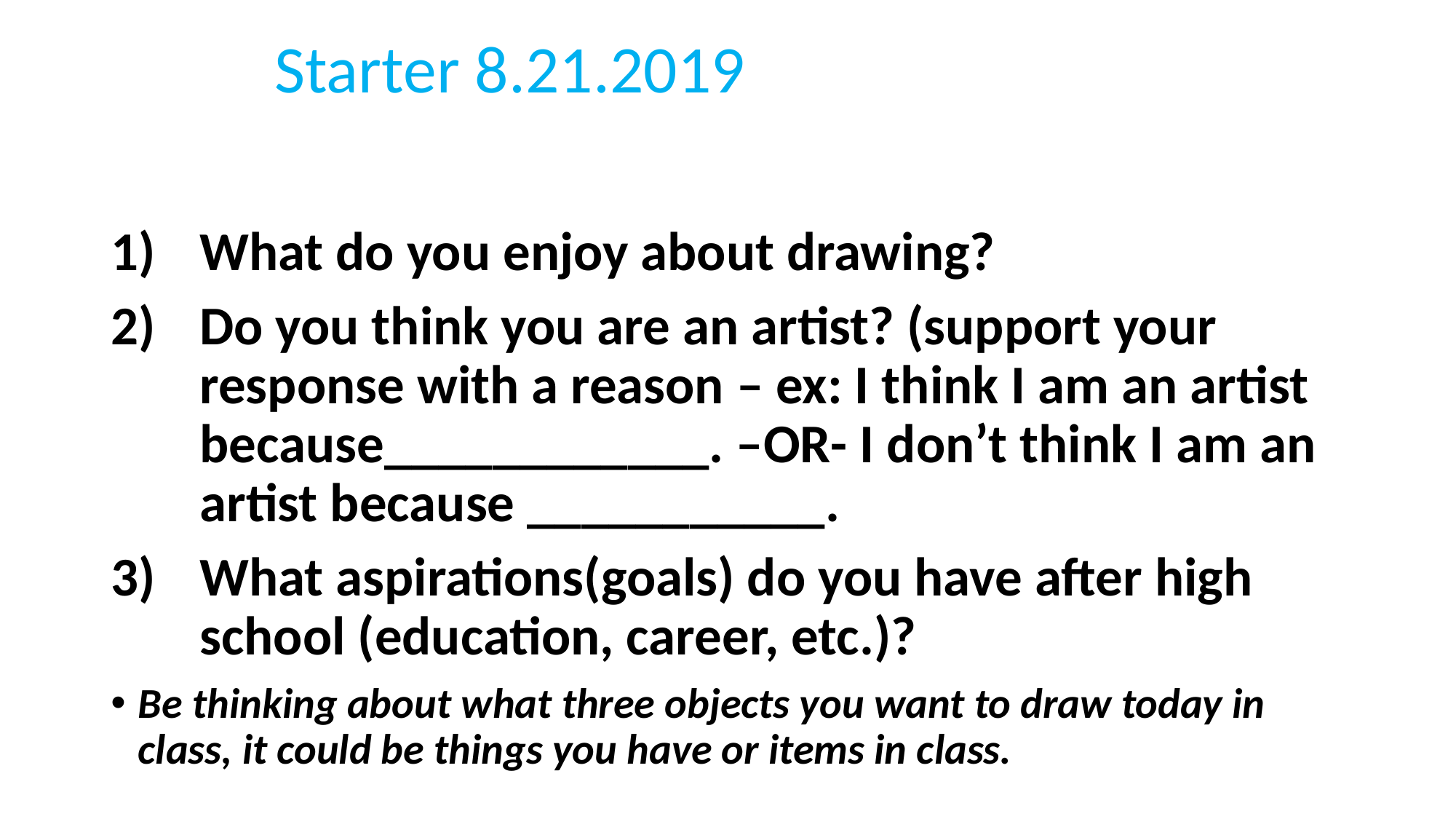

# Starter 8.21.2019
What do you enjoy about drawing?
Do you think you are an artist? (support your response with a reason – ex: I think I am an artist because____________. –OR- I don’t think I am an artist because ___________.
What aspirations(goals) do you have after high school (education, career, etc.)?
Be thinking about what three objects you want to draw today in class, it could be things you have or items in class.